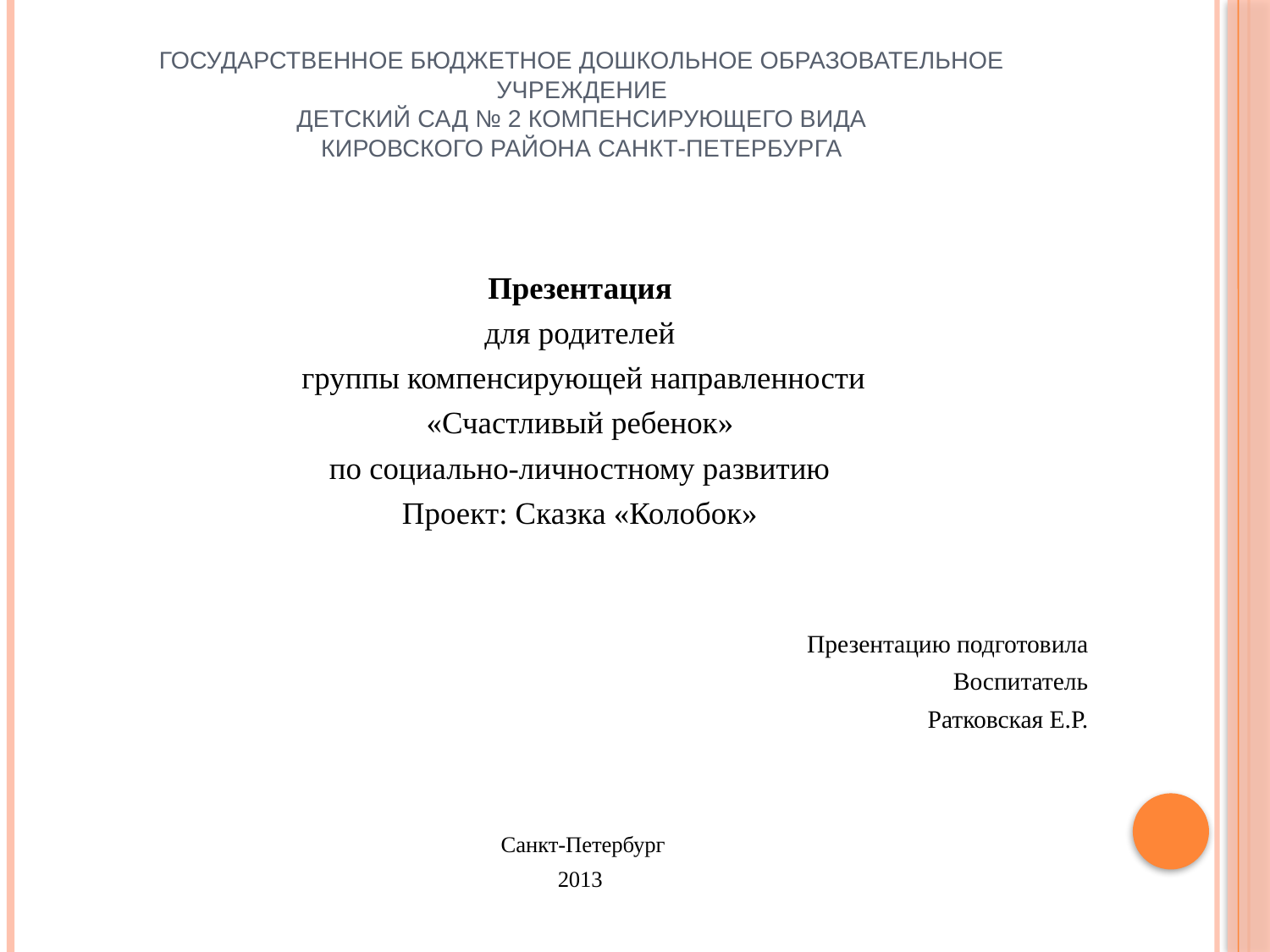

# Государственное бюджетное дошкольное образовательное учреждение детский сад № 2 компенсирующего вида Кировского района Санкт-Петербурга

Презентация
для родителей
 группы компенсирующей направленности
«Счастливый ребенок»
по социально-личностному развитию
Проект: Сказка «Колобок»

Презентацию подготовила
Воспитатель
Ратковская Е.Р.

 Санкт-Петербург
2013